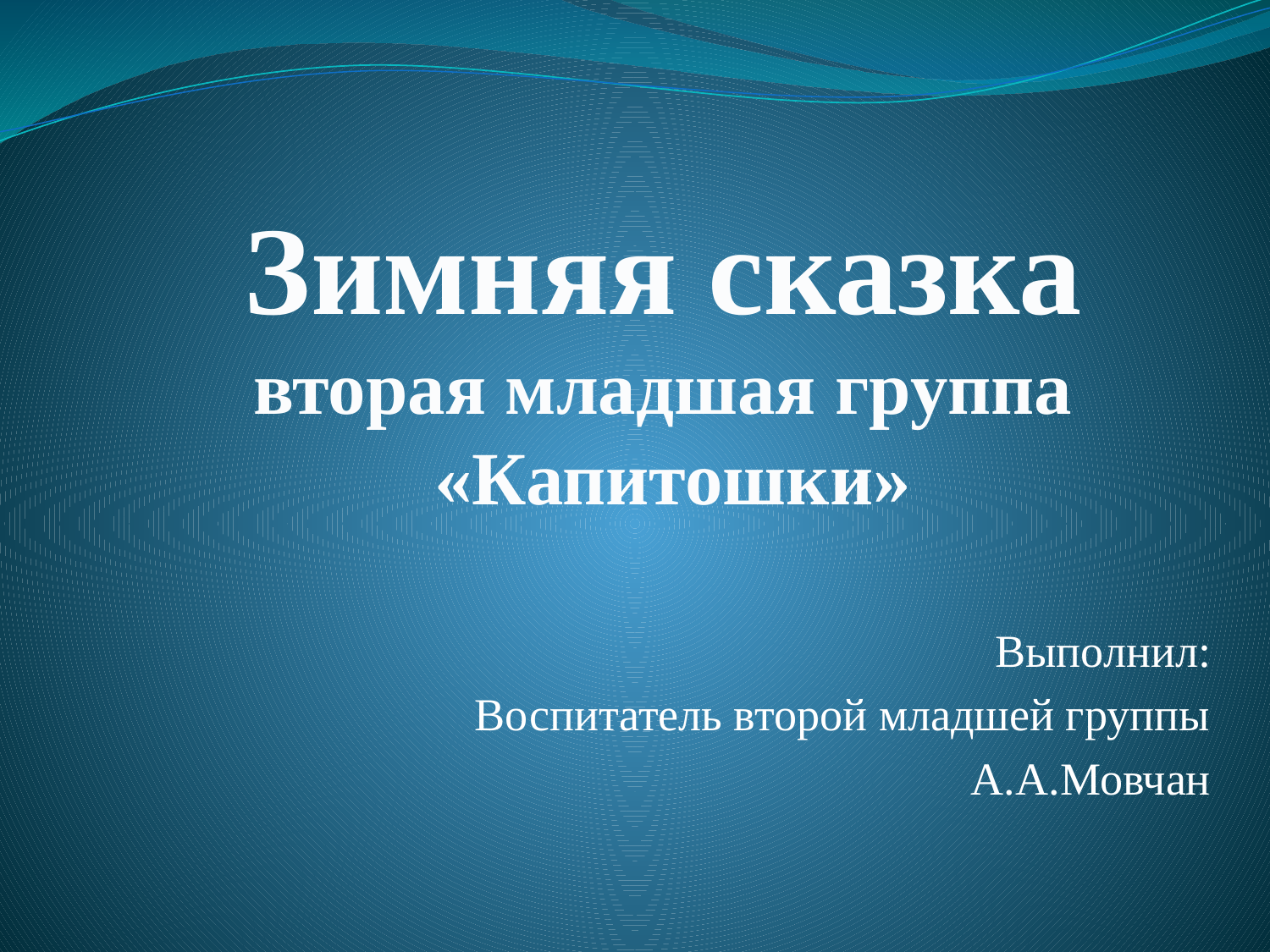

# Зимняя сказка вторая младшая группа «Капитошки»

Выполнил:
 Воспитатель второй младшей группы
А.А.Мовчан